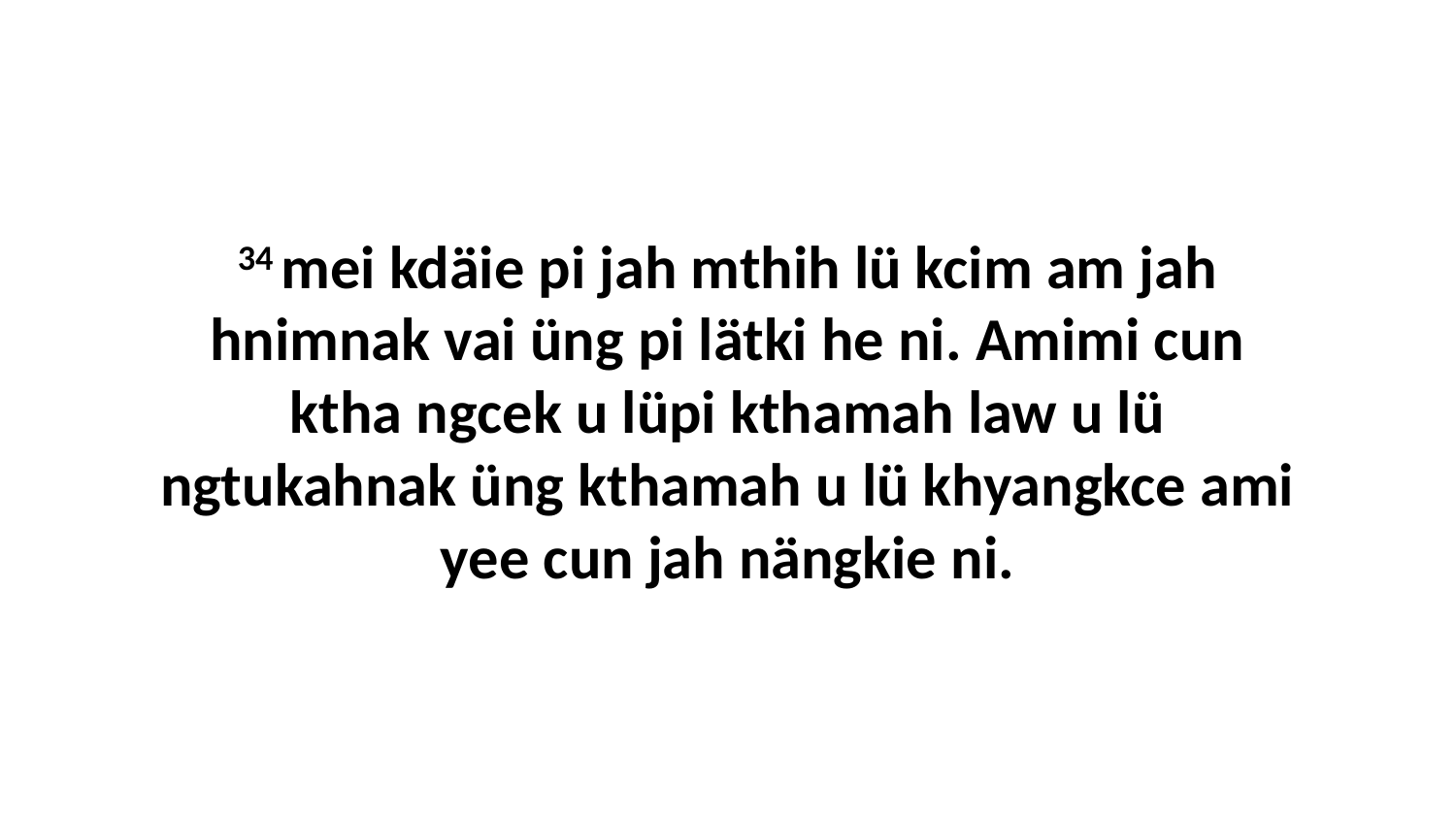

34 mei kdäie pi jah mthih lü kcim am jah hnimnak vai üng pi lätki he ni. Amimi cun ktha ngcek u lüpi kthamah law u lü ngtukahnak üng kthamah u lü khyangkce ami yee cun jah nängkie ni.